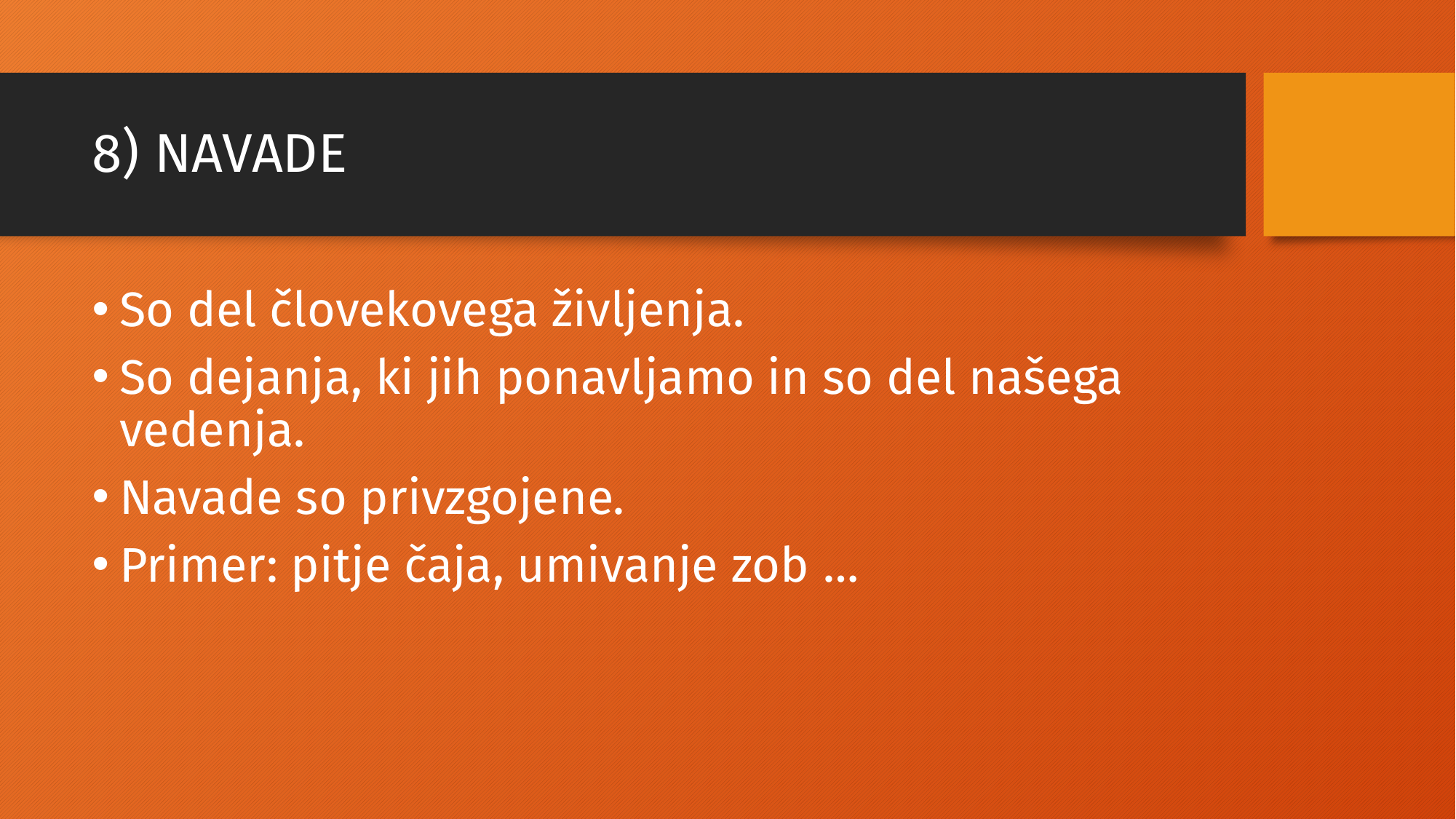

# 8) NAVADE
So del človekovega življenja.
So dejanja, ki jih ponavljamo in so del našega vedenja.
Navade so privzgojene.
Primer: pitje čaja, umivanje zob …